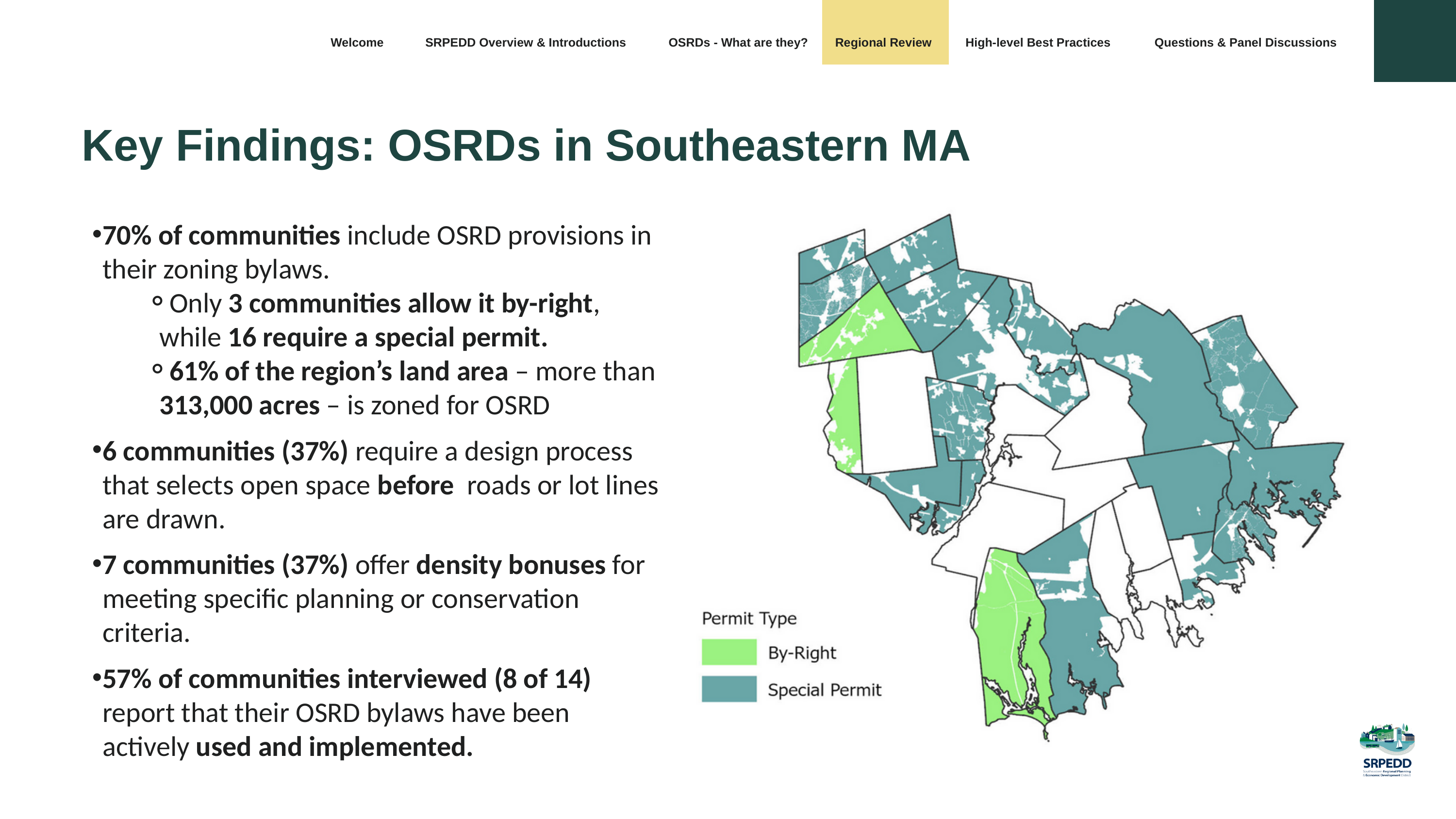

High-level Best Practices
OSRDs - What are they?
Welcome
SRPEDD Overview & Introductions
Regional Review
Questions & Panel Discussions
Key Findings: OSRDs in Southeastern MA

70% of communities include OSRD provisions in their zoning bylaws.
Only 3 communities allow it by-right, while 16 require a special permit.
61% of the region’s land area – more than 313,000 acres – is zoned for OSRD
6 communities (37%) require a design process that selects open space before  roads or lot lines are drawn.
7 communities (37%) offer density bonuses for meeting specific planning or conservation criteria.
57% of communities interviewed (8 of 14)  report that their OSRD bylaws have been actively used and implemented.